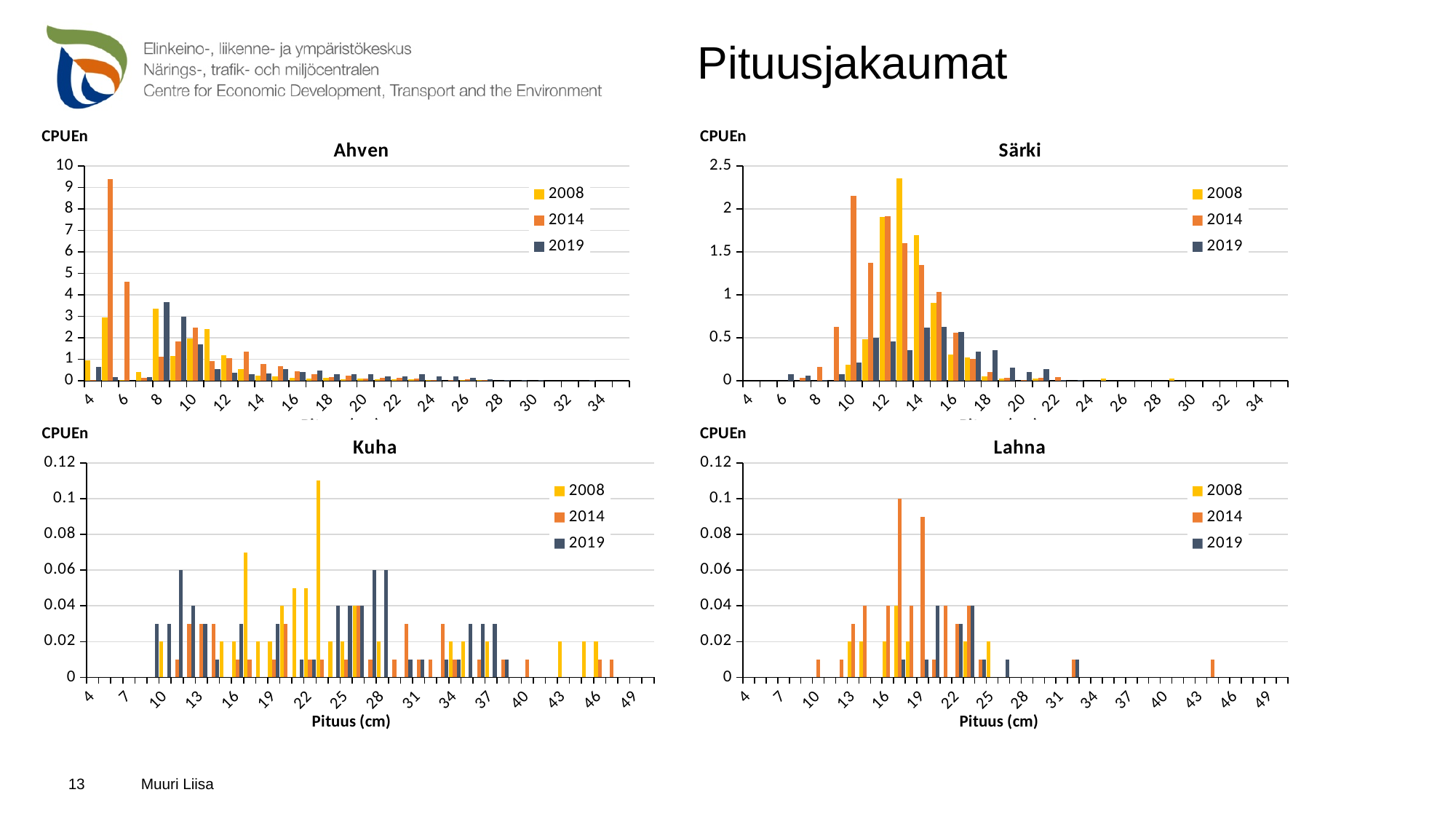

# Pituusjakaumat

### Chart: Ahven

| Category | 2008 | 2014 | 2019 |
|---|---|---|---|
| 4 | 0.94 | 0.04 | 0.65 |
| 5 | 2.94 | 9.4 | 0.16 |
| 6 | 0.02 | 4.6 | None |
| 7 | 0.39 | 0.12 | 0.17 |
| 8 | 3.36 | 1.1 | 3.66 |
| 9 | 1.16 | 1.81 | 2.99 |
| 10 | 1.95 | 2.47 | 1.7 |
| 11 | 2.41 | 0.91 | 0.54 |
| 12 | 1.18 | 1.04 | 0.35 |
| 13 | 0.54 | 1.35 | 0.31 |
| 14 | 0.23 | 0.76 | 0.34 |
| 15 | 0.2 | 0.68 | 0.54 |
| 16 | 0.14 | 0.44 | 0.4 |
| 17 | 0.09 | 0.28 | 0.47 |
| 18 | 0.14 | 0.16 | 0.29 |
| 19 | 0.05 | 0.22 | 0.31 |
| 20 | 0.09 | 0.09 | 0.31 |
| 21 | 0.07 | 0.13 | 0.18 |
| 22 | 0.07 | 0.13 | 0.18 |
| 23 | 0.05 | 0.1 | 0.31 |
| 24 | 0.04 | 0.03 | 0.18 |
| 25 | None | 0.03 | 0.18 |
| 26 | 0.02 | 0.06 | 0.13 |
| 27 | 0.02 | 0.04 | 0.07 |
| 28 | None | None | 0.04 |
| 29 | None | None | 0.03 |
| 30 | None | None | 0.01 |
| 31 | None | None | None |
| 32 | None | None | None |
| 33 | None | None | 0.01 |
| 34 | None | None | None |
| 35 | None | None | None |

### Chart: Särki

| Category | 2008 | 2014 | 2019 |
|---|---|---|---|
| 4 | None | None | None |
| 5 | None | None | None |
| 6 | None | None | 0.07 |
| 7 | None | 0.03 | 0.06 |
| 8 | None | 0.16 | 0.01 |
| 9 | None | 0.63 | 0.07 |
| 10 | 0.18 | 2.15 | 0.21 |
| 11 | 0.48 | 1.37 | 0.5 |
| 12 | 1.91 | 1.92 | 0.46 |
| 13 | 2.36 | 1.6 | 0.35 |
| 14 | 1.7 | 1.35 | 0.62 |
| 15 | 0.91 | 1.03 | 0.63 |
| 16 | 0.3 | 0.56 | 0.57 |
| 17 | 0.27 | 0.25 | 0.34 |
| 18 | 0.05 | 0.1 | 0.35 |
| 19 | 0.02 | 0.03 | 0.15 |
| 20 | None | 0.01 | 0.1 |
| 21 | 0.02 | 0.03 | 0.13 |
| 22 | None | 0.04 | 0.01 |
| 23 | None | None | 0.01 |
| 24 | None | None | None |
| 25 | 0.02 | None | None |
| 26 | None | None | None |
| 27 | None | None | None |
| 28 | None | None | None |
| 29 | 0.02 | None | None |
| 30 | None | None | None |
| 31 | None | None | None |
| 32 | None | None | None |
| 33 | None | None | None |
| 34 | None | None | None |
| 35 | None | None | None |

### Chart: Kuha

| Category | 2008 | 2014 | 2019 |
|---|---|---|---|
| 4 | None | None | None |
| 5 | None | None | None |
| 6 | None | None | None |
| 7 | None | None | None |
| 8 | None | None | None |
| 9 | None | None | 0.03 |
| 10 | 0.02 | None | 0.03 |
| 11 | None | 0.01 | 0.06 |
| 12 | None | 0.03 | 0.04 |
| 13 | None | 0.03 | 0.03 |
| 14 | None | 0.03 | 0.01 |
| 15 | 0.02 | None | None |
| 16 | 0.02 | 0.01 | 0.03 |
| 17 | 0.07 | 0.01 | None |
| 18 | 0.02 | None | None |
| 19 | 0.02 | 0.01 | 0.03 |
| 20 | 0.04 | 0.03 | None |
| 21 | 0.05 | None | 0.01 |
| 22 | 0.05 | 0.01 | 0.01 |
| 23 | 0.11 | 0.01 | None |
| 24 | 0.02 | None | 0.04 |
| 25 | 0.02 | 0.01 | 0.04 |
| 26 | 0.04 | 0.04 | 0.04 |
| 27 | None | 0.01 | 0.06 |
| 28 | 0.02 | None | 0.06 |
| 29 | None | 0.01 | None |
| 30 | None | 0.03 | 0.01 |
| 31 | None | 0.01 | 0.01 |
| 32 | None | 0.01 | None |
| 33 | None | 0.03 | 0.01 |
| 34 | 0.02 | 0.01 | 0.01 |
| 35 | 0.02 | None | 0.03 |
| 36 | None | 0.01 | 0.03 |
| 37 | 0.02 | None | 0.03 |
| 38 | None | 0.01 | 0.01 |
| 39 | None | None | None |
| 40 | None | 0.01 | None |
| 41 | None | None | None |
| 42 | None | None | None |
| 43 | 0.02 | None | None |
| 44 | None | None | None |
| 45 | 0.02 | None | None |
| 46 | 0.02 | 0.01 | None |
| 47 | None | 0.01 | None |
| 48 | None | None | None |
| 49 | None | None | None |
| 50 | None | None | None |

### Chart: Lahna

| Category | 2008 | 2014 | 2019 |
|---|---|---|---|
| 4 | None | None | None |
| 5 | None | None | None |
| 6 | None | None | None |
| 7 | None | None | None |
| 8 | None | None | None |
| 9 | None | None | None |
| 10 | None | 0.01 | None |
| 11 | None | None | None |
| 12 | None | 0.01 | None |
| 13 | 0.02 | 0.03 | None |
| 14 | 0.02 | 0.04 | None |
| 15 | None | None | None |
| 16 | 0.02 | 0.04 | None |
| 17 | 0.04 | 0.1 | 0.01 |
| 18 | 0.02 | 0.04 | None |
| 19 | None | 0.09 | 0.01 |
| 20 | None | 0.01 | 0.04 |
| 21 | None | 0.04 | None |
| 22 | None | 0.03 | 0.03 |
| 23 | 0.02 | 0.04 | 0.04 |
| 24 | None | 0.01 | 0.01 |
| 25 | 0.02 | None | None |
| 26 | None | None | 0.01 |
| 27 | None | None | None |
| 28 | None | None | None |
| 29 | None | None | None |
| 30 | None | None | None |
| 31 | None | None | None |
| 32 | None | 0.01 | 0.01 |
| 33 | None | None | None |
| 34 | None | None | None |
| 35 | None | None | None |
| 36 | None | None | None |
| 37 | None | None | None |
| 38 | None | None | None |
| 39 | None | None | None |
| 40 | None | None | None |
| 41 | None | None | None |
| 42 | None | None | None |
| 43 | None | None | None |
| 44 | None | 0.01 | None |
| 45 | None | None | None |
| 46 | None | None | None |
| 47 | None | None | None |
| 48 | None | None | None |
| 49 | None | None | None |
| 50 | None | None | None |
Muuri Liisa
13